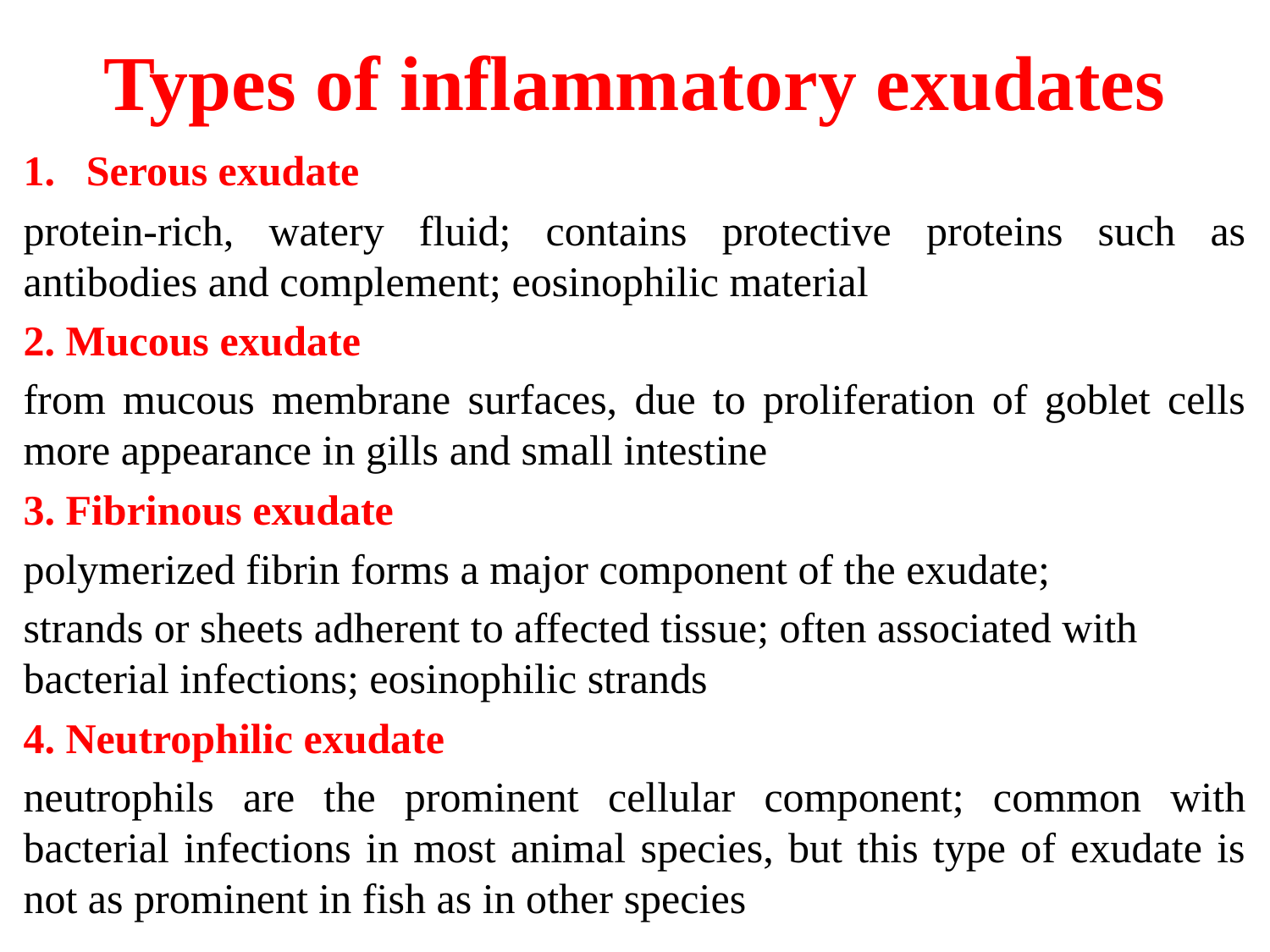

# Types of inflammatory exudates
Serous exudate
protein-rich, watery fluid; contains protective proteins such as antibodies and complement; eosinophilic material
2. Mucous exudate
from mucous membrane surfaces, due to proliferation of goblet cells more appearance in gills and small intestine
3. Fibrinous exudate
polymerized fibrin forms a major component of the exudate;
strands or sheets adherent to affected tissue; often associated with bacterial infections; eosinophilic strands
4. Neutrophilic exudate
neutrophils are the prominent cellular component; common with bacterial infections in most animal species, but this type of exudate is not as prominent in fish as in other species